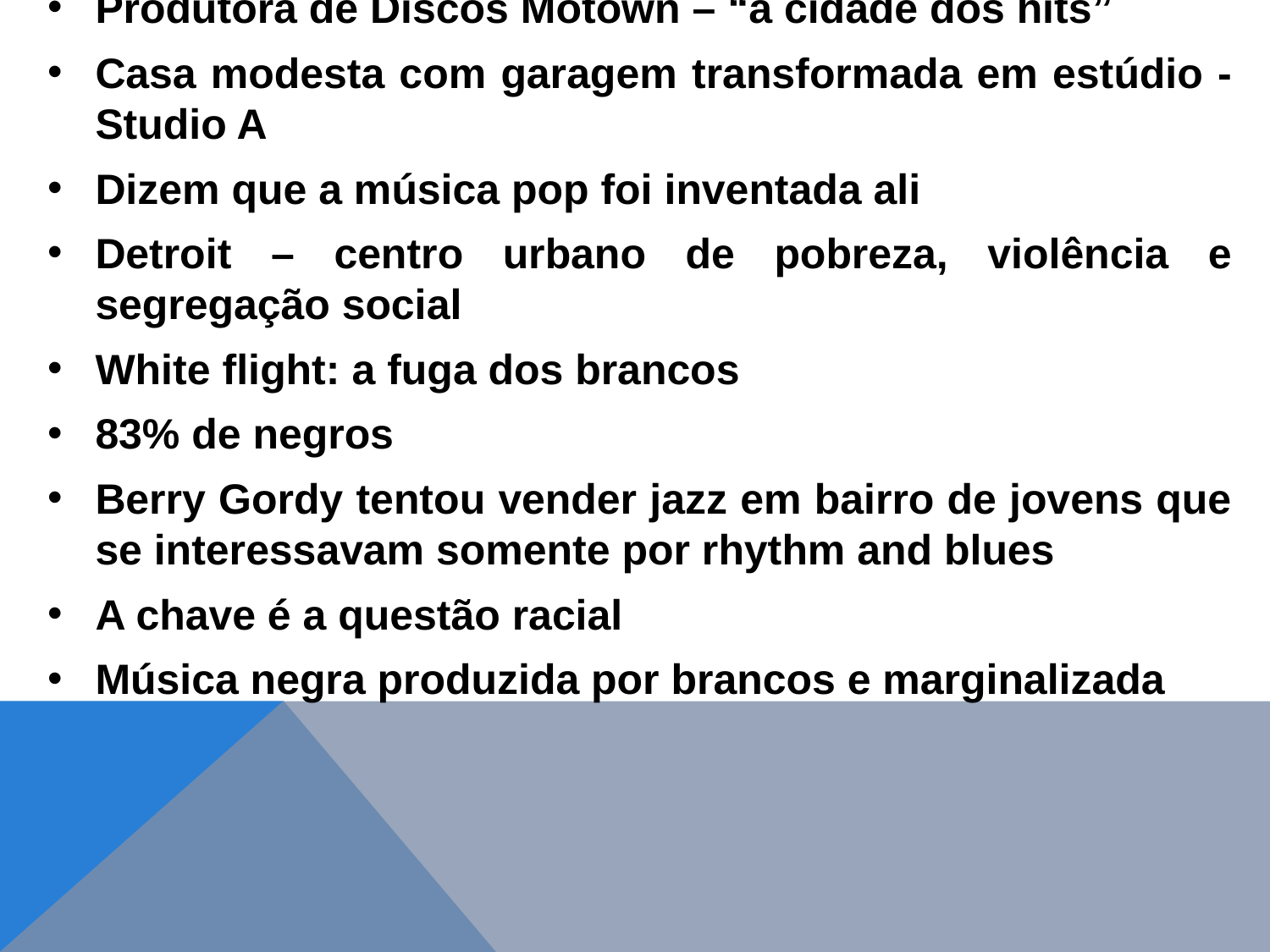

Produtora de Discos Motown – “a cidade dos hits”
Casa modesta com garagem transformada em estúdio - Studio A
Dizem que a música pop foi inventada ali
Detroit – centro urbano de pobreza, violência e segregação social
White flight: a fuga dos brancos
83% de negros
Berry Gordy tentou vender jazz em bairro de jovens que se interessavam somente por rhythm and blues
A chave é a questão racial
Música negra produzida por brancos e marginalizada